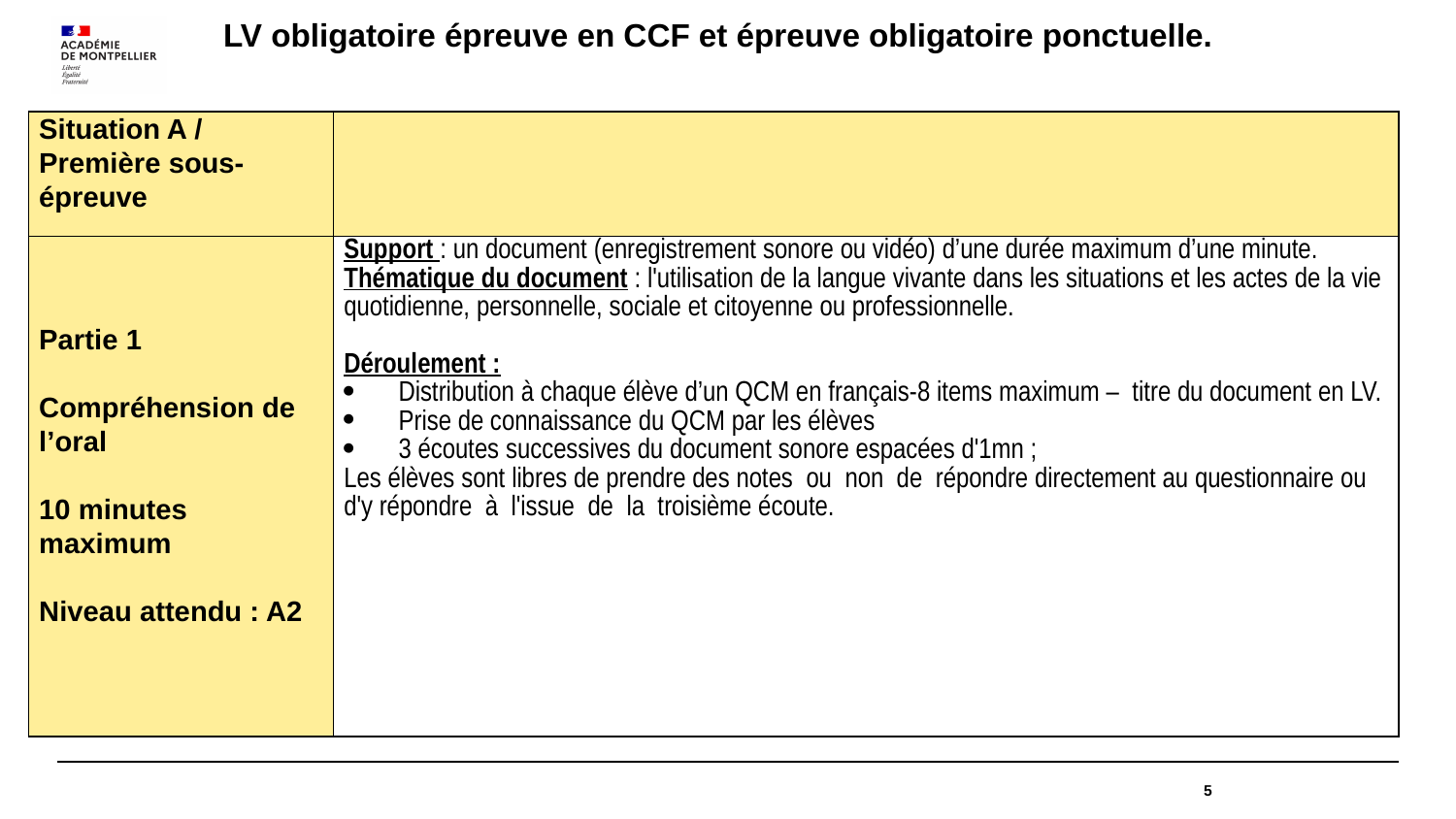

# LV obligatoire épreuve en CCF et épreuve obligatoire ponctuelle.
| Situation A / Première sous-épreuve |  |
| --- | --- |
| Partie 1    Compréhension de l’oral   10 minutes maximum   Niveau attendu : A2 | Support : un document (enregistrement sonore ou vidéo) d’une durée maximum d’une minute. Thématique du document : l'utilisation de la langue vivante dans les situations et les actes de la vie quotidienne, personnelle, sociale et citoyenne ou professionnelle.   Déroulement : Distribution à chaque élève d’un QCM en français-8 items maximum – titre du document en LV. Prise de connaissance du QCM par les élèves 3 écoutes successives du document sonore espacées d'1mn ; Les élèves sont libres de prendre des notes ou non de répondre directement au questionnaire ou d'y répondre à l'issue de la troisième écoute. |
5